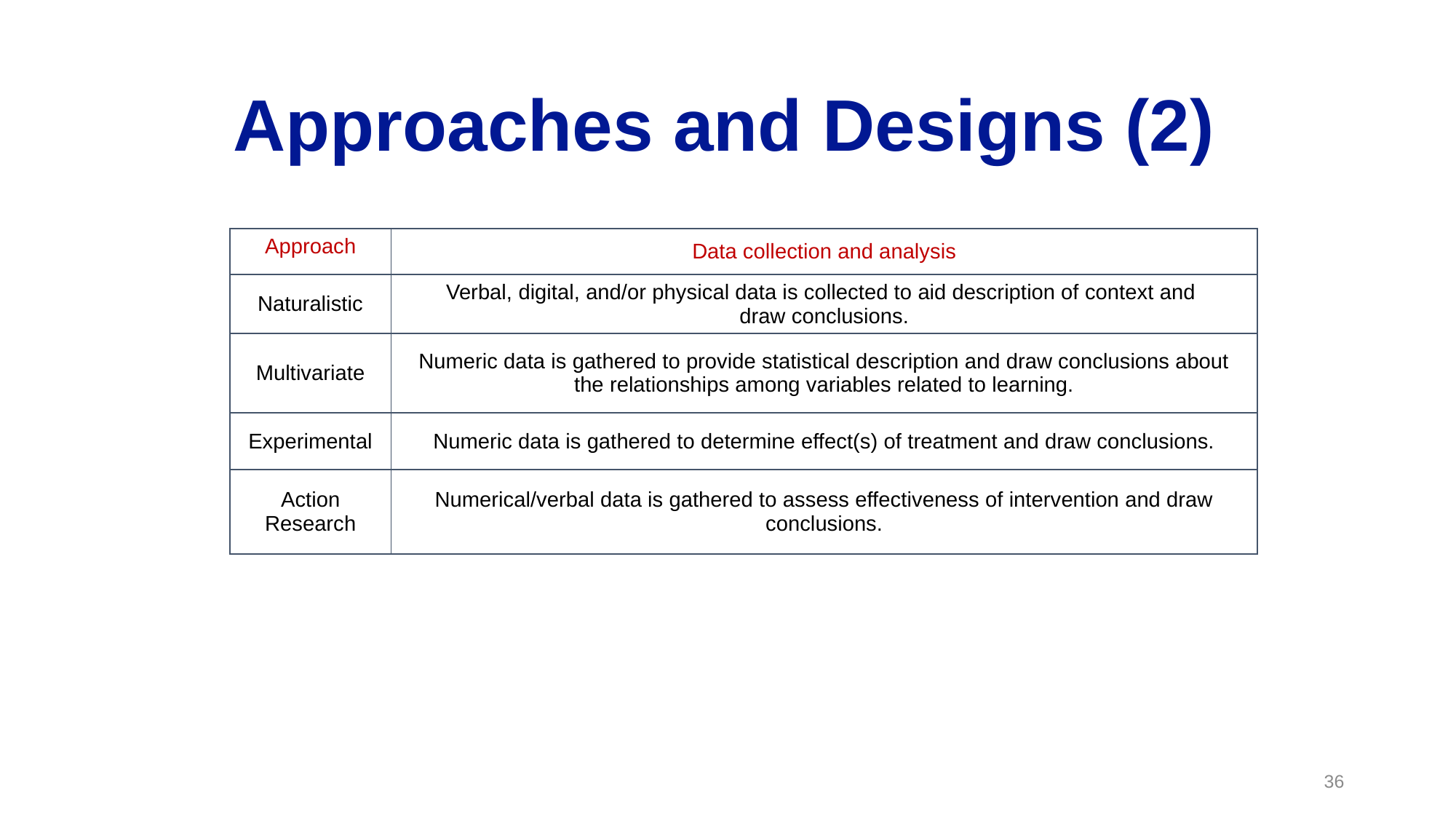

Approaches and Designs (2)
| Approach | Data collection and analysis |
| --- | --- |
| Naturalistic | Verbal, digital, and/or physical data is collected to aid description of context and draw conclusions. |
| Multivariate | Numeric data is gathered to provide statistical description and draw conclusions about the relationships among variables related to learning. |
| Experimental | Numeric data is gathered to determine effect(s) of treatment and draw conclusions. |
| Action Research | Numerical/verbal data is gathered to assess effectiveness of intervention and draw conclusions. |
36